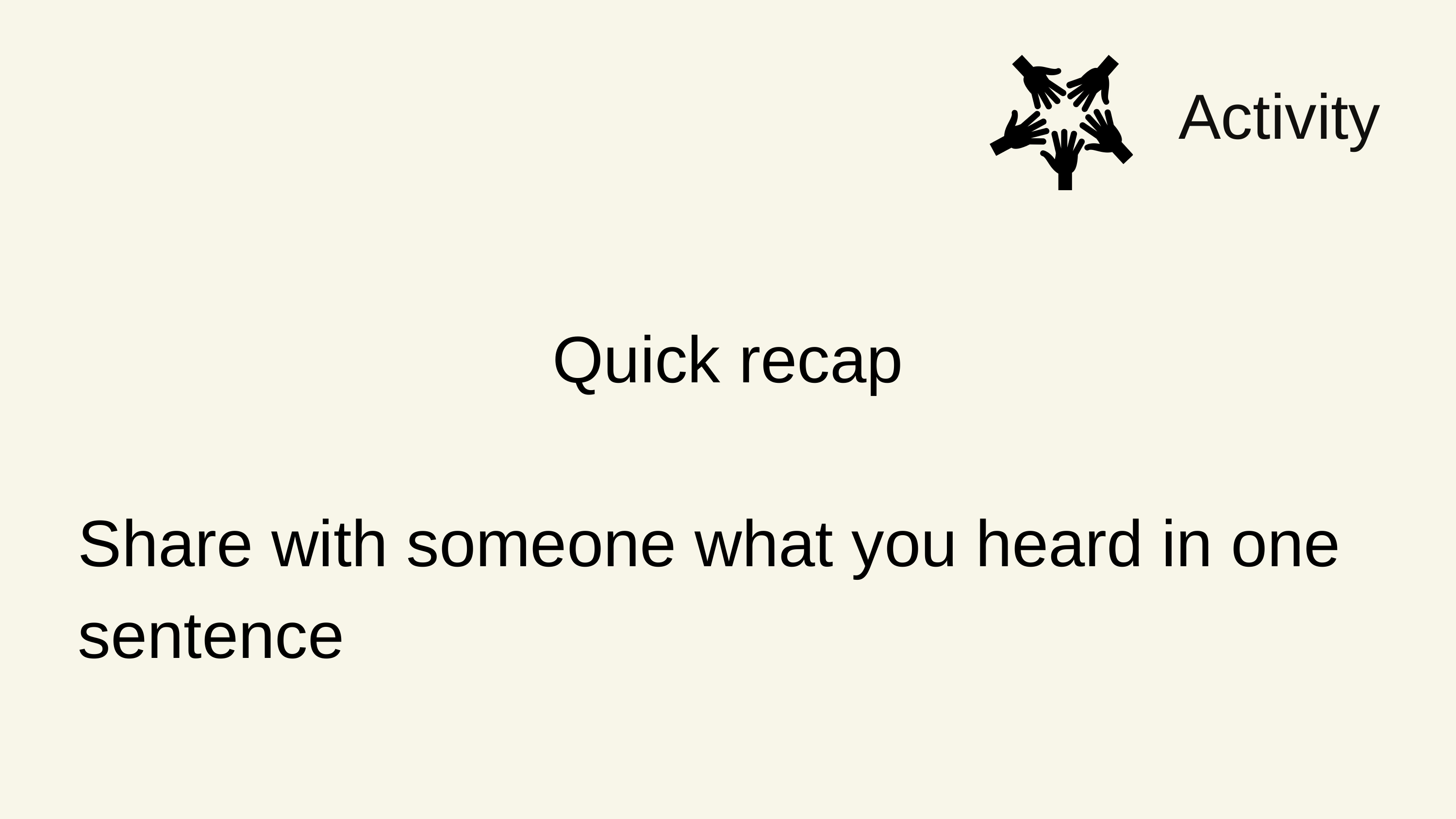

Recap Activity

Activity
Quick recap

Share with someone what you heard in one sentence